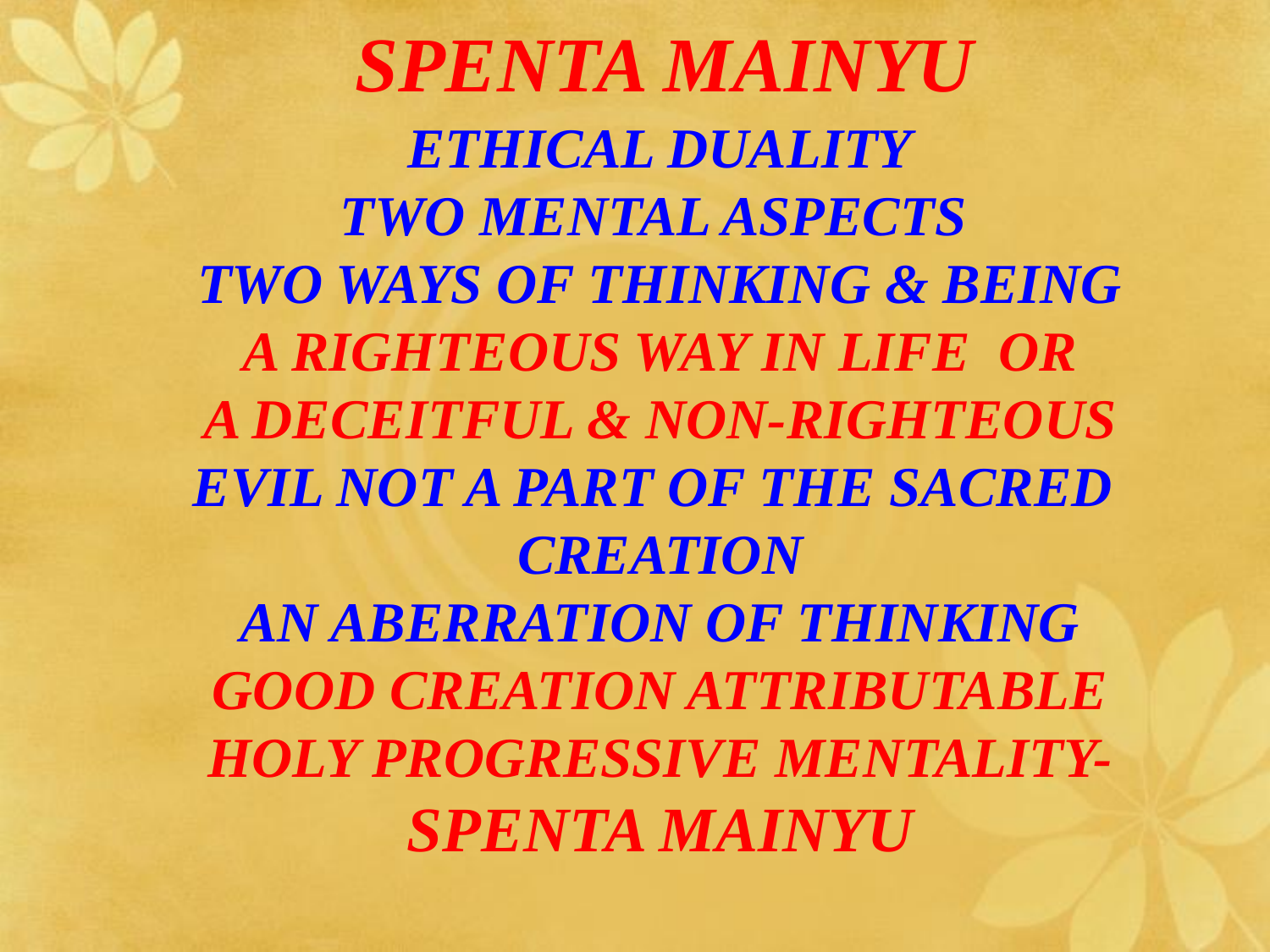

# SPENTA MAINYU
ETHICAL DUALITY
TWO MENTAL ASPECTS
TWO WAYS OF THINKING & BEING
A RIGHTEOUS WAY IN LIFE  OR
A DECEITFUL & NON-RIGHTEOUS
EVIL NOT A PART OF THE SACRED  CREATION
AN ABERRATION OF THINKING
GOOD CREATION ATTRIBUTABLE
HOLY PROGRESSIVE MENTALITY-
SPENTA MAINYU